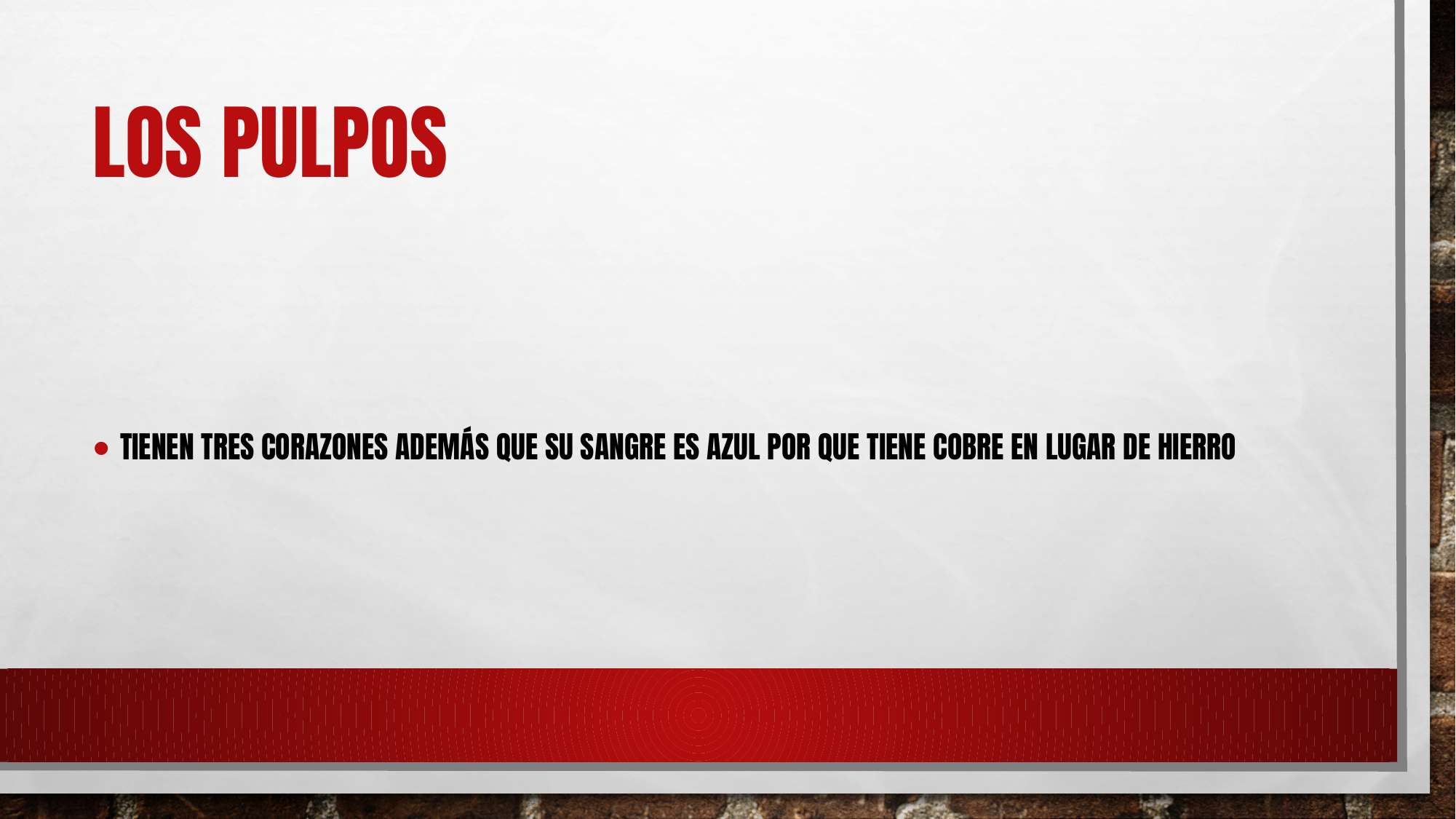

# Los pulpos
Tienen tres corazones además que su sangre es azul por que tiene cobre en lugar de hierro